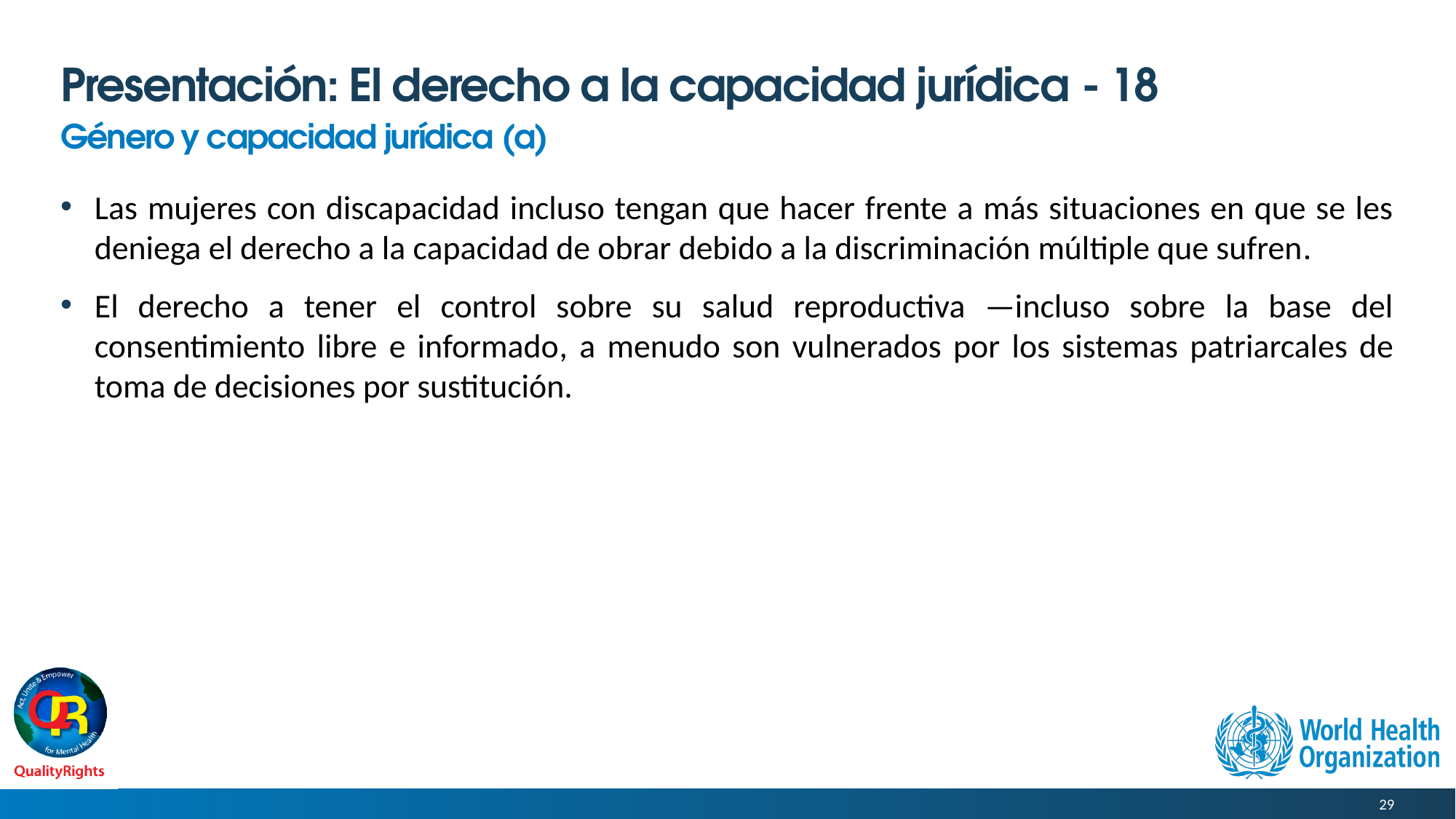

# Presentación: El derecho a la capacidad jurídica - 18
Género y capacidad jurídica (a)
Las mujeres con discapacidad incluso tengan que hacer frente a más situaciones en que se les deniega el derecho a la capacidad de obrar debido a la discriminación múltiple que sufren.
El derecho a tener el control sobre su salud reproductiva —incluso sobre la base del consentimiento libre e informado, a menudo son vulnerados por los sistemas patriarcales de toma de decisiones por sustitución.

29